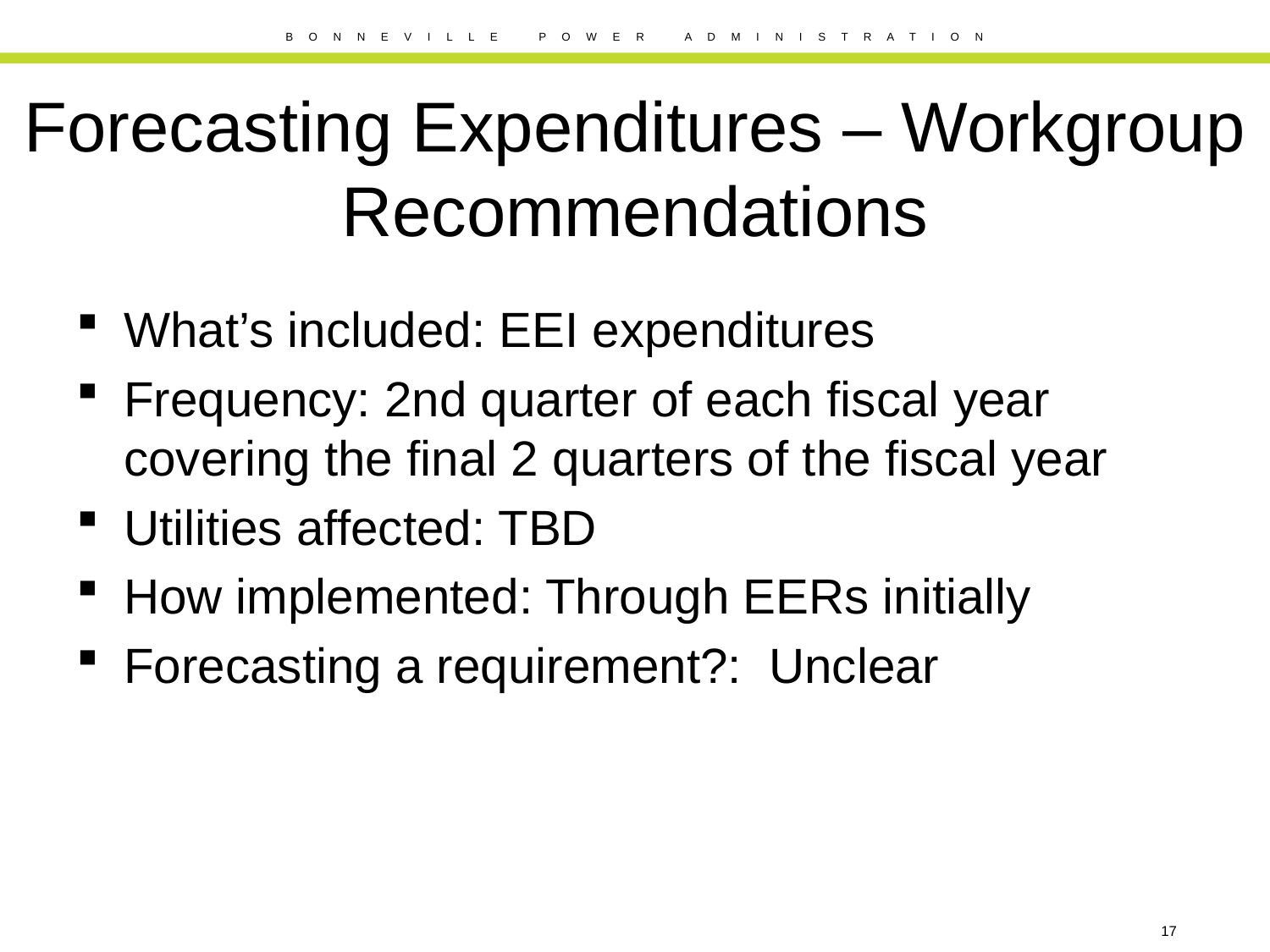

# Forecasting Expenditures – Workgroup Recommendations
What’s included: EEI expenditures
Frequency: 2nd quarter of each fiscal year covering the final 2 quarters of the fiscal year
Utilities affected: TBD
How implemented: Through EERs initially
Forecasting a requirement?:  Unclear
17